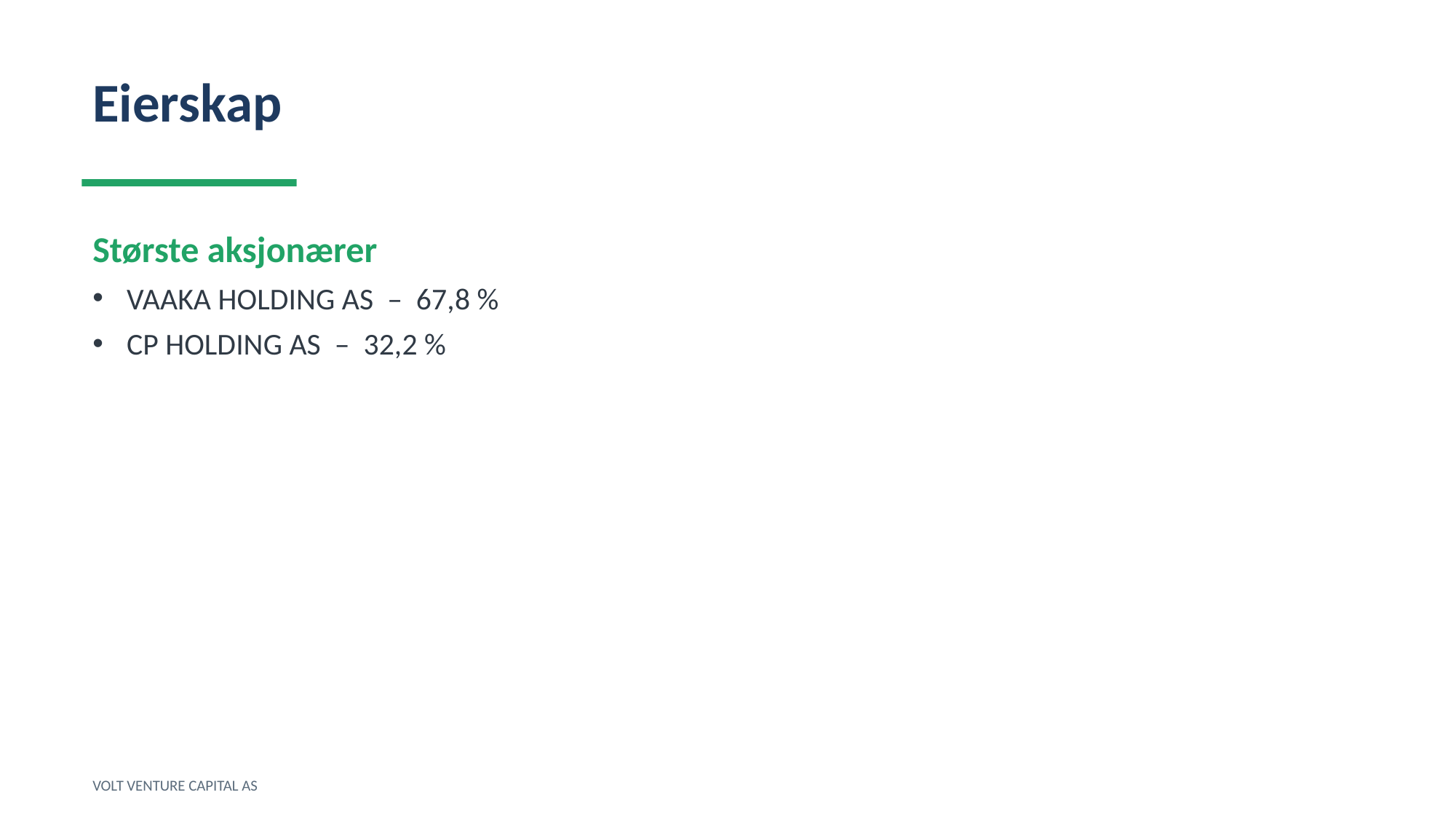

Eierskap

Største aksjonærer
VAAKA HOLDING AS  –  67,8 %
CP HOLDING AS  –  32,2 %
VOLT VENTURE CAPITAL AS